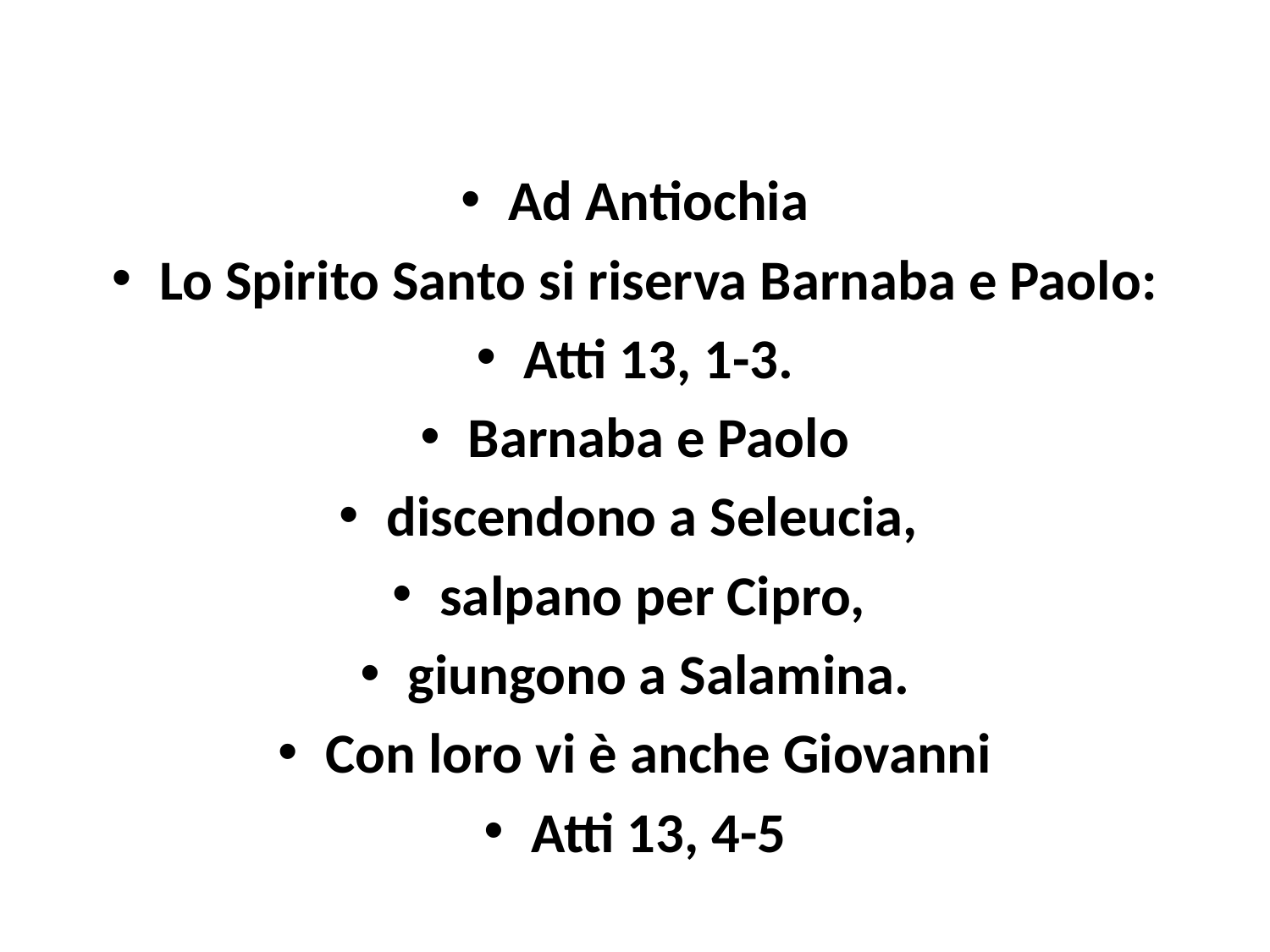

Ad Antiochia
Lo Spirito Santo si riserva Barnaba e Paolo:
Atti 13, 1-3.
Barnaba e Paolo
discendono a Seleucia,
salpano per Cipro,
giungono a Salamina.
Con loro vi è anche Giovanni
Atti 13, 4-5

#